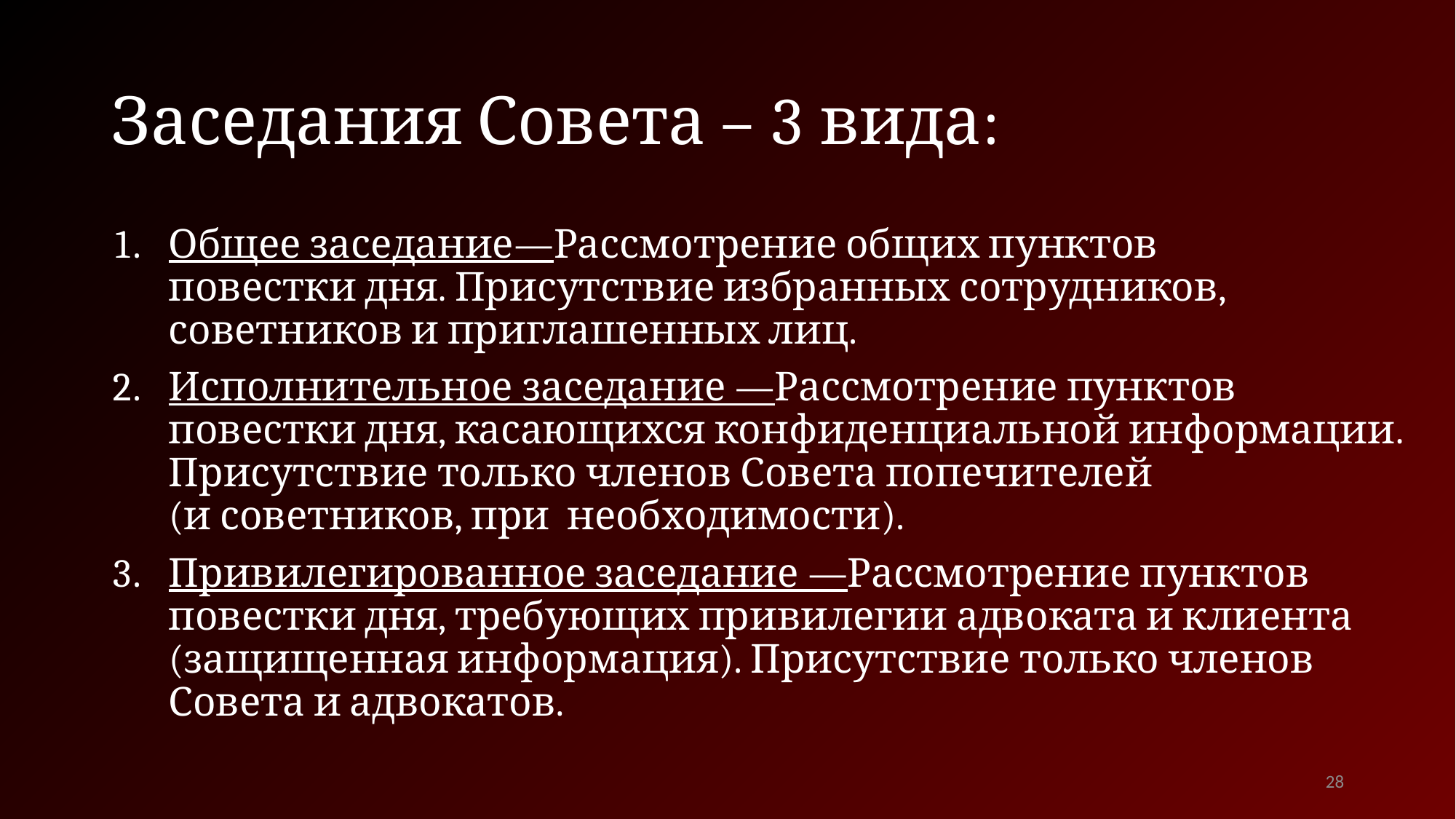

# Заседания Совета – 3 вида:
Общее заседание—Рассмотрение общих пунктов
повестки дня. Присутствие избранных сотрудников,
советников и приглашенных лиц.
Исполнительное заседание —Рассмотрение пунктов
повестки дня, касающихся конфиденциальной информации.
Присутствие только членов Совета попечителей
(и советников, при  необходимости).
Привилегированное заседание —Рассмотрение пунктов повестки дня, требующих привилегии адвоката и клиента (защищенная информация). Присутствие только членов
Совета и адвокатов.
28